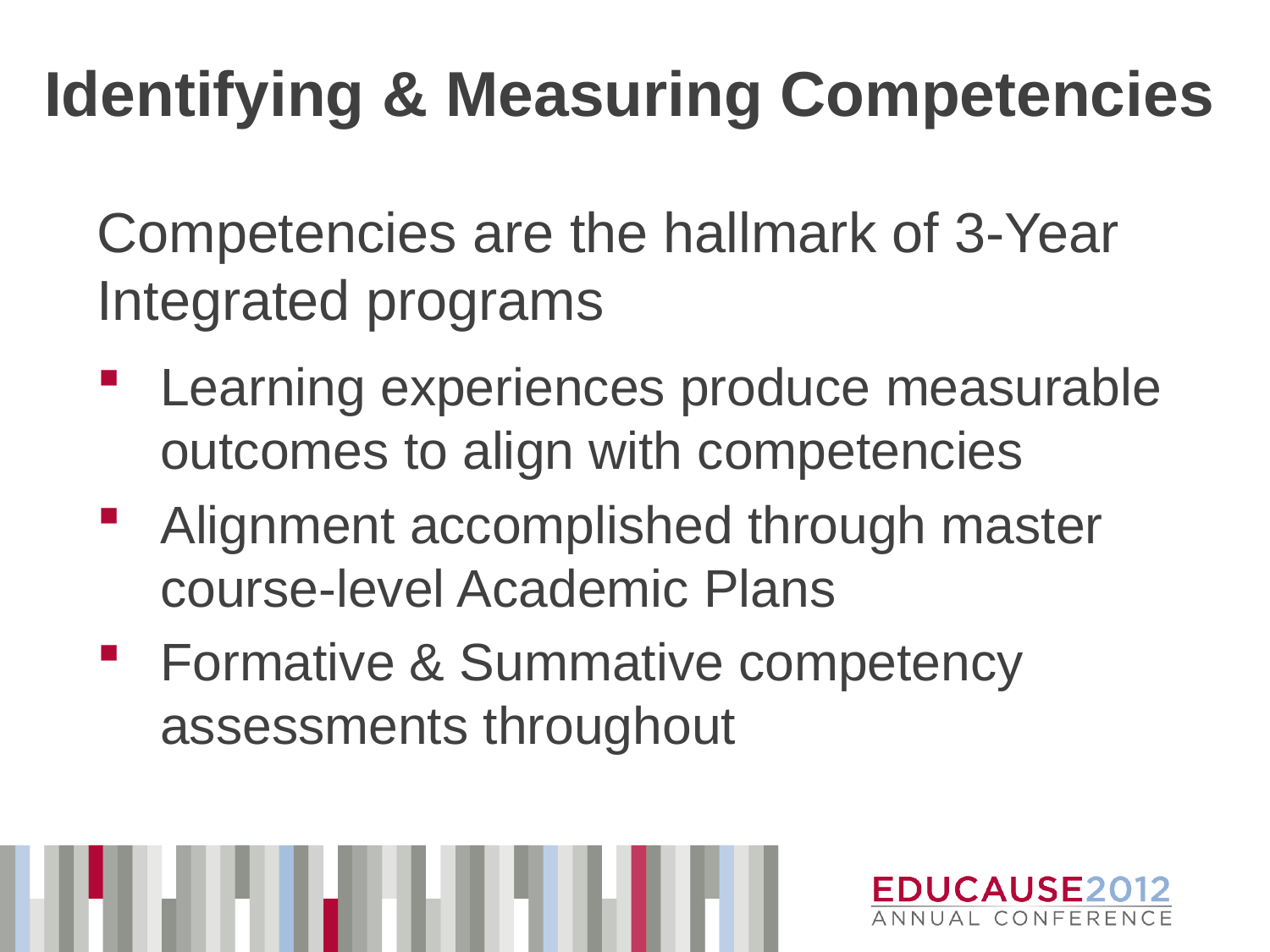

# Identifying & Measuring Competencies
Competencies are the hallmark of 3-Year Integrated programs
Learning experiences produce measurable outcomes to align with competencies
Alignment accomplished through master course-level Academic Plans
Formative & Summative competency assessments throughout